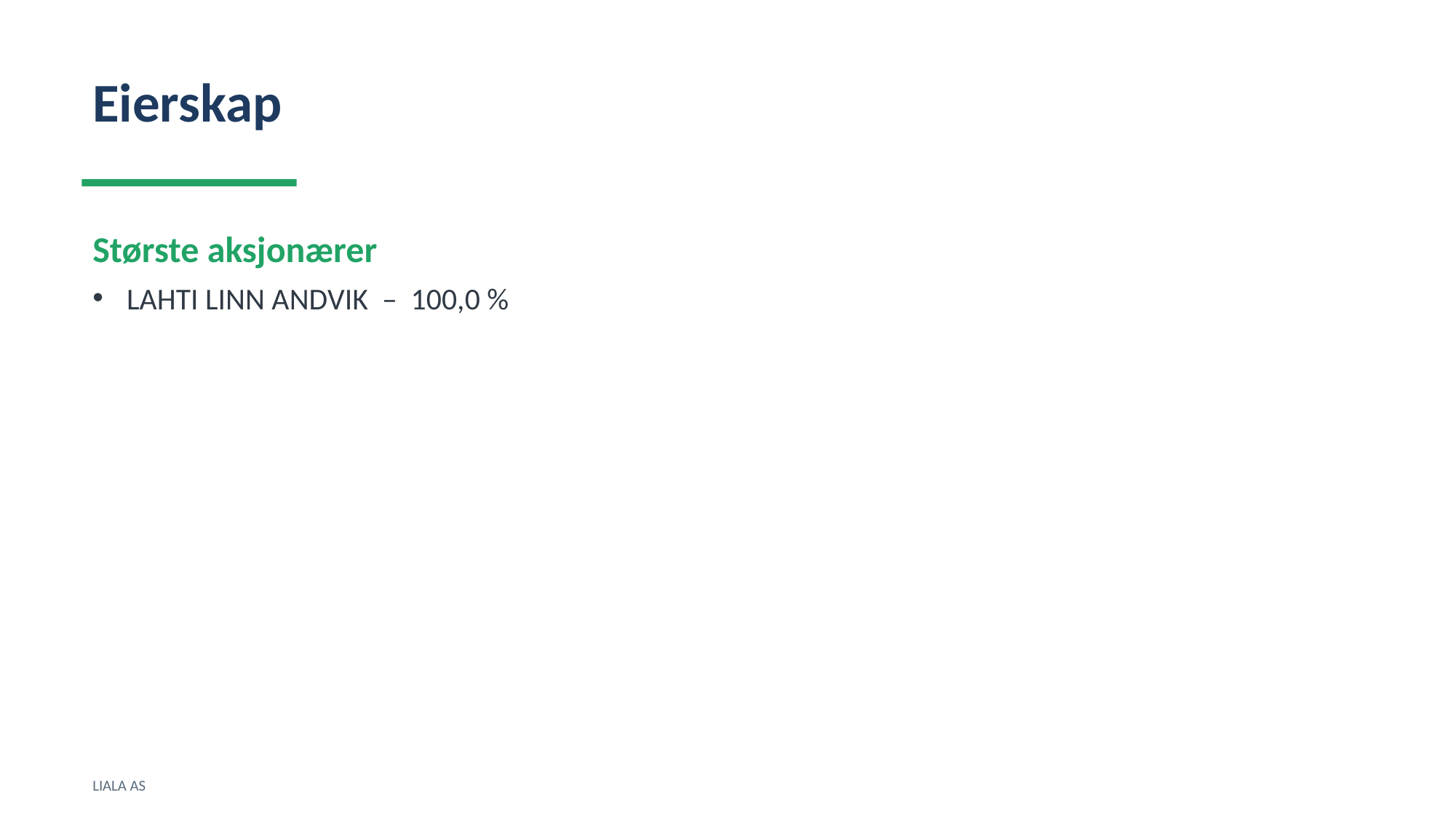

Eierskap

Største aksjonærer
LAHTI LINN ANDVIK  –  100,0 %
LIALA AS